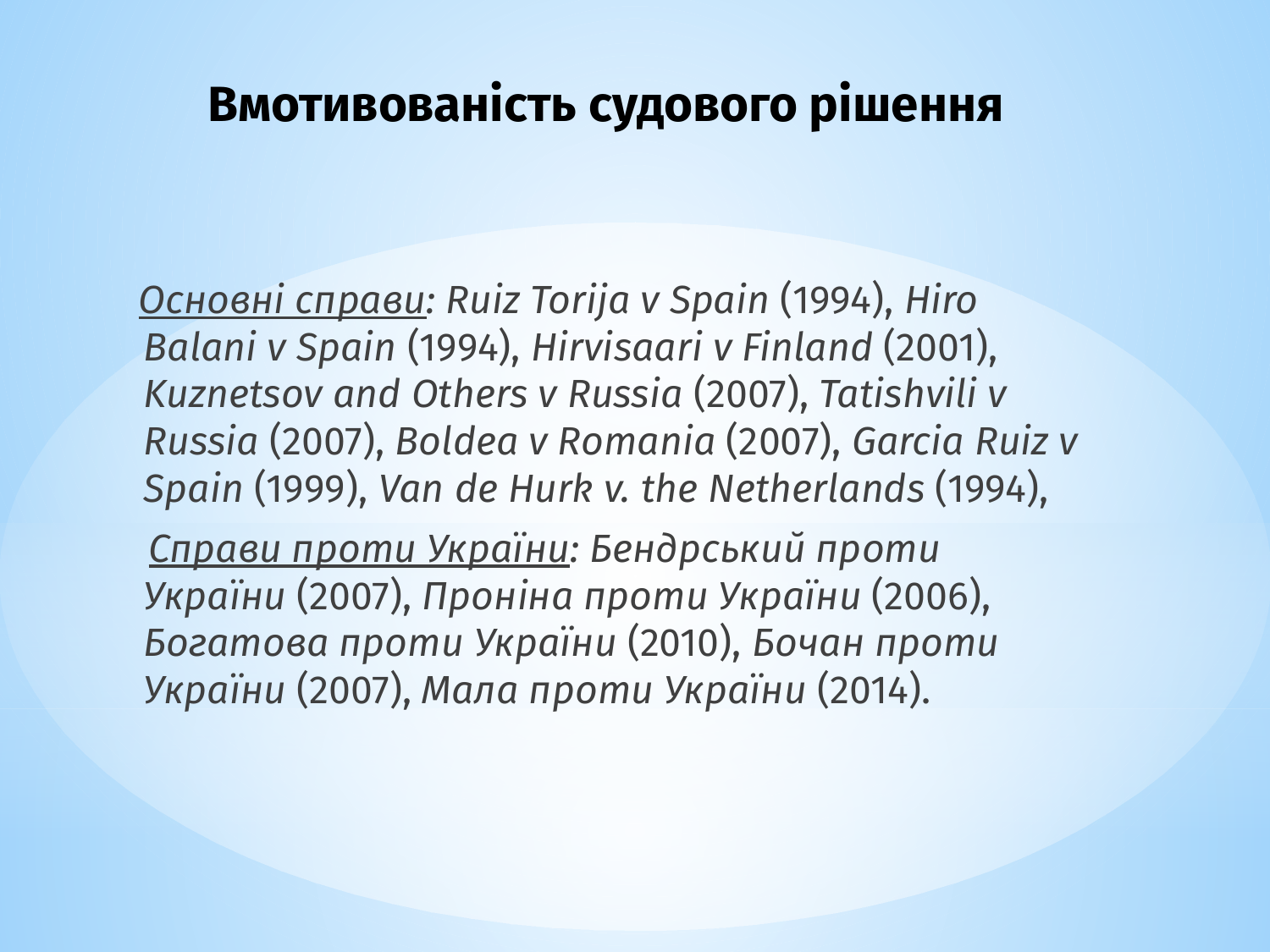

# Вмотивованість судового рішення
  Основні справи: Ruiz Torija v Spain (1994), Hiro Balani v Spain (1994), Hirvisaari v Finland (2001), Kuznetsov and Others v Russia (2007), Tatishvili v Russia (2007), Boldea v Romania (2007), Garcia Ruiz v Spain (1999), Van de Hurk v. the Netherlands (1994),
   Справи проти України: Бендрський проти України (2007), Проніна проти України (2006), Богатова проти України (2010), Бочан проти України (2007), Мала проти України (2014).